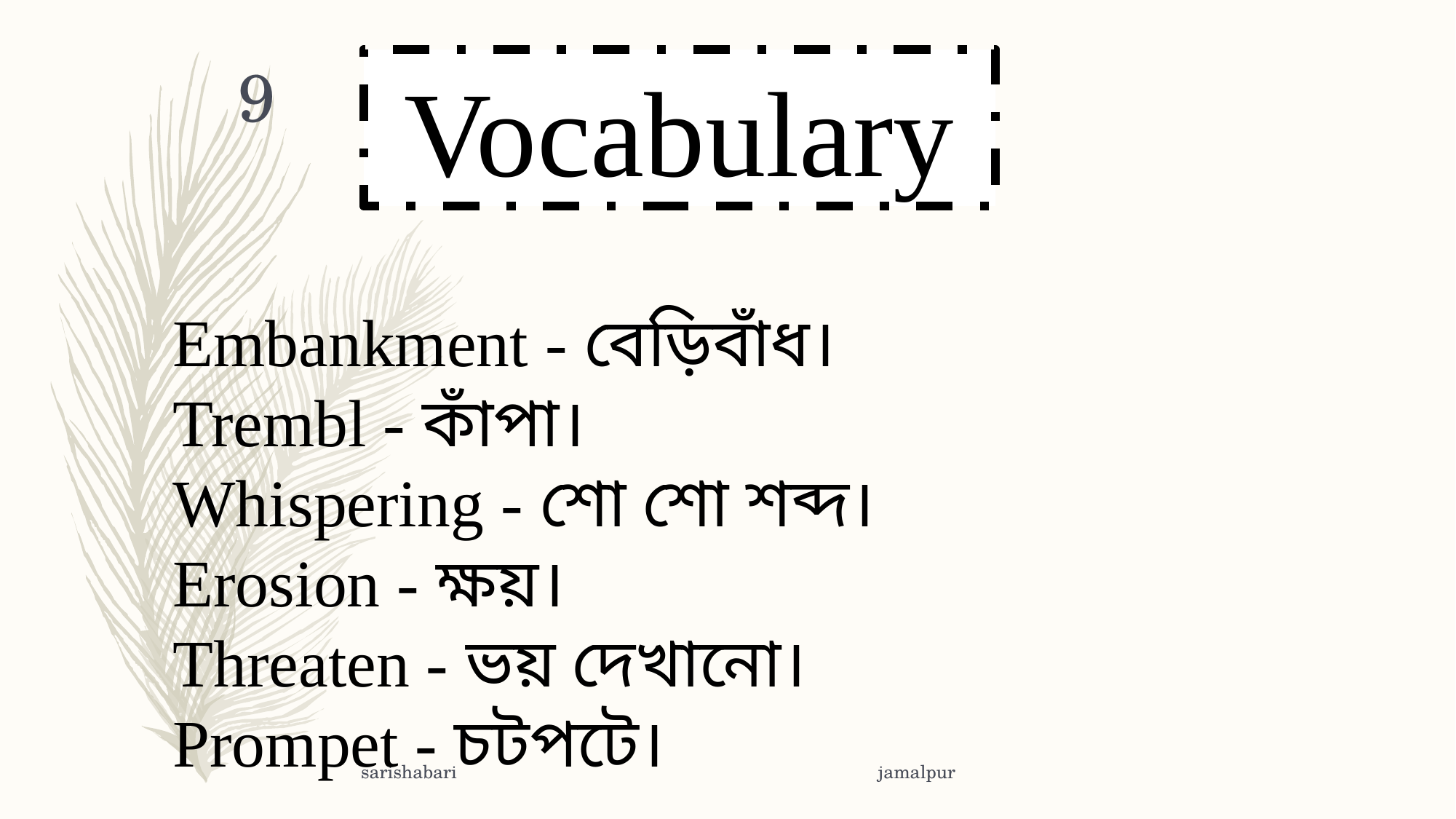

Vocabulary
9
Embankment - বেড়িবাঁধ।
Trembl - কাঁপা।
Whispering - শো শো শব্দ।
Erosion - ক্ষয়।
Threaten - ভয় দেখানো।
Prompet - চটপটে।
sarishabari                                                                                   jamalpur